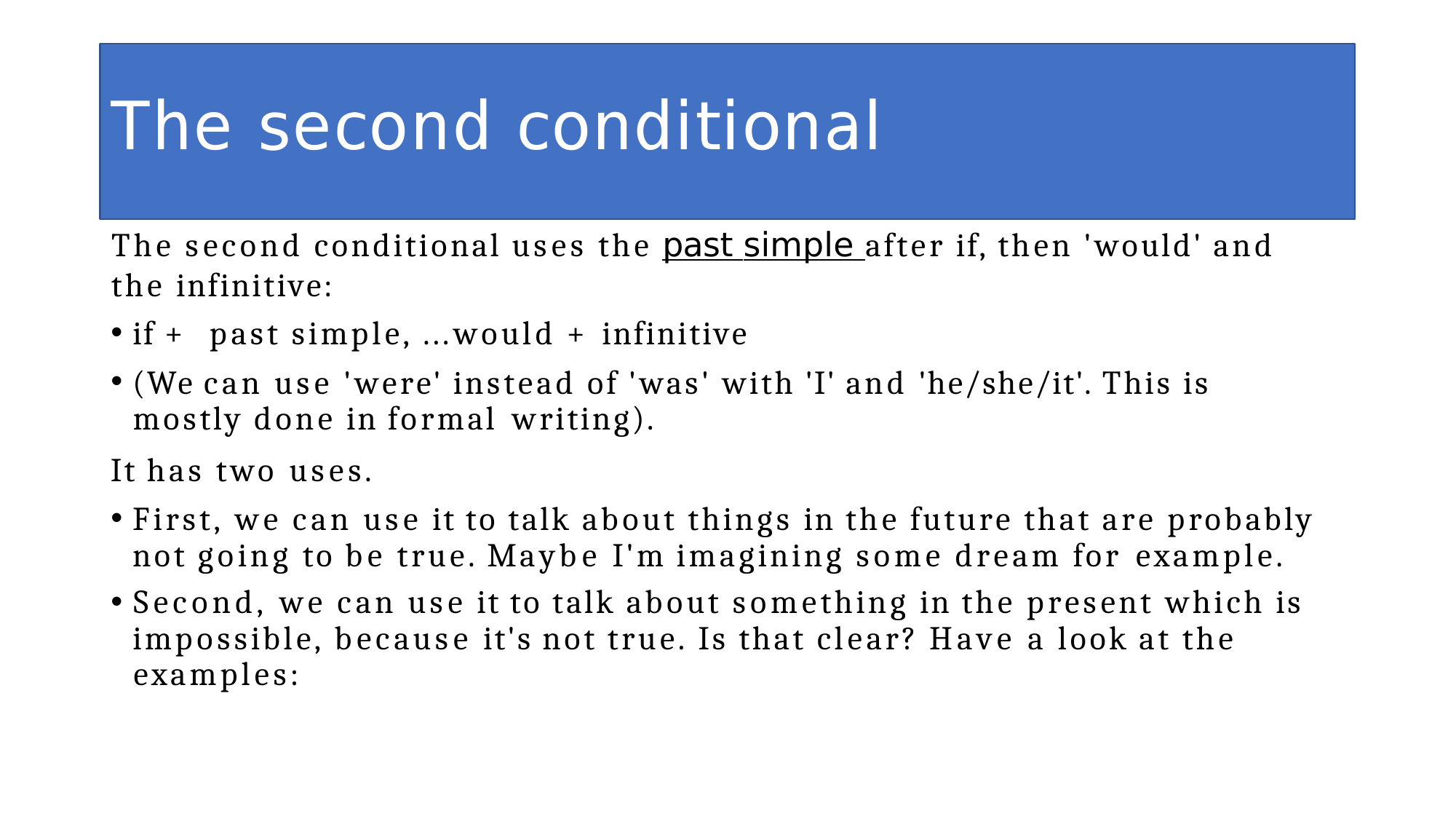

# The second conditional
The second conditional uses the past simple after if, then 'would' and  the infinitive:
if + past simple, ...would + infinitive
(We can use 'were' instead of 'was' with 'I' and 'he/she/it'. This is  mostly done in formal writing).
It has two uses.
First, we can use it to talk about things in the future that are probably  not going to be true. Maybe I'm imagining some dream for example.
Second, we can use it to talk about something in the present which is  impossible, because it's not true. Is that clear? Have a look at the  examples:
CMaurizio_2021
10